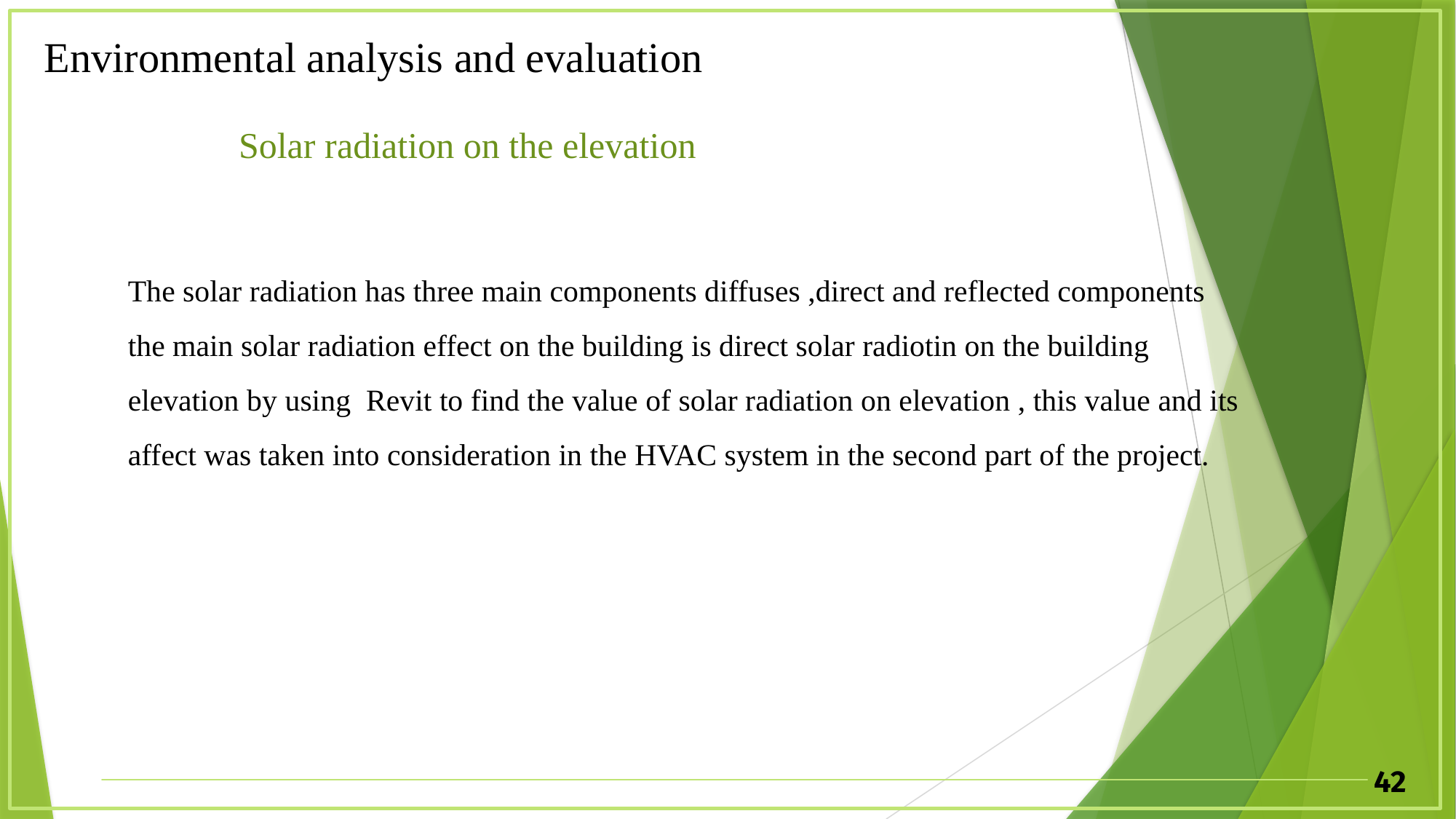

Environmental analysis and evaluation
Solar radiation on the elevation
The solar radiation has three main components diffuses ,direct and reflected components  the main solar radiation effect on the building is direct solar radiotin on the building elevation by using  Revit to find the value of solar radiation on elevation , this value and its affect was taken into consideration in the HVAC system in the second part of the project.
42